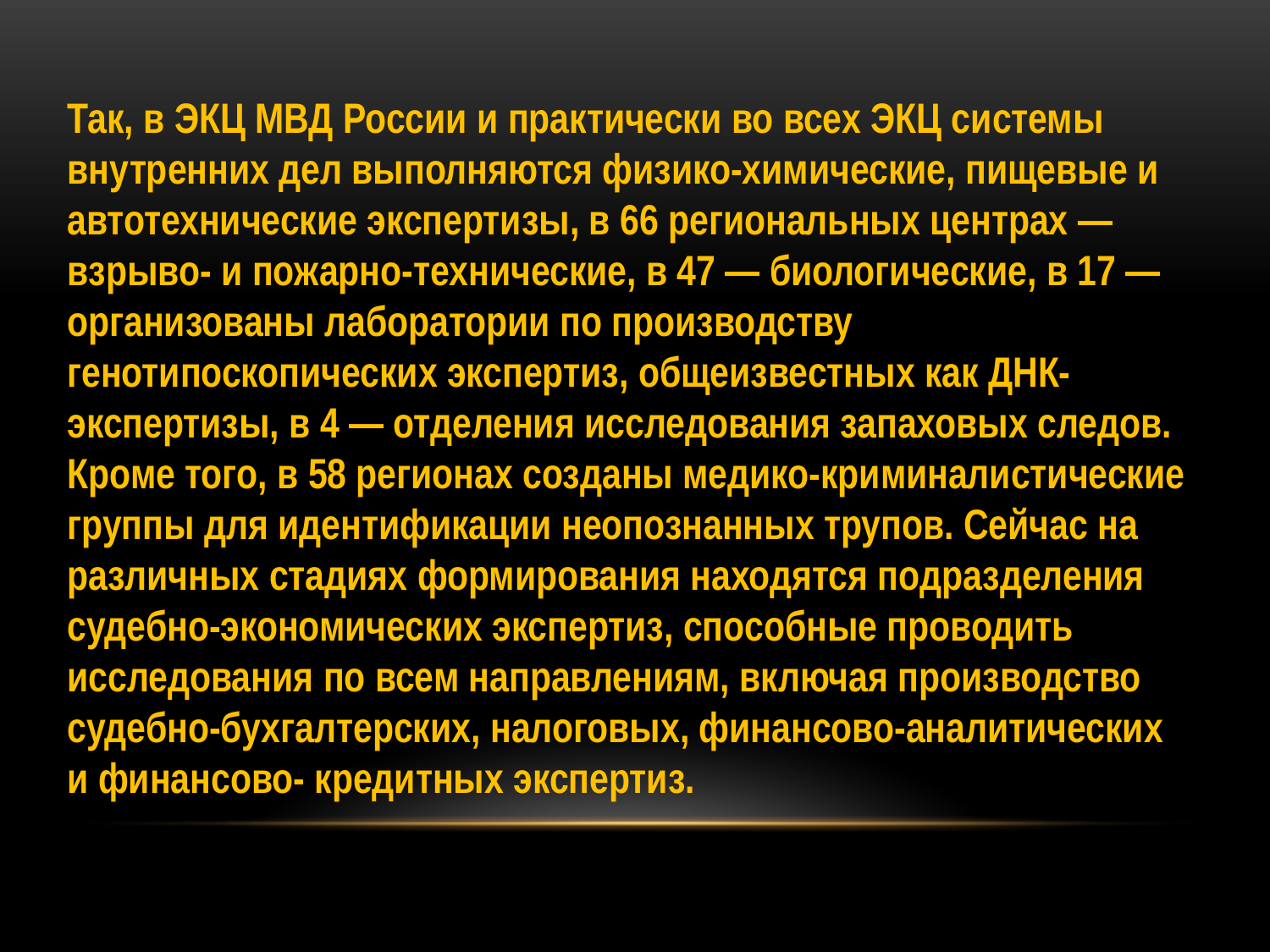

Так, в ЭКЦ МВД России и практически во всех ЭКЦ системы внутренних дел выполняются физико-химические, пищевые и автотехнические экспертизы, в 66 региональных центрах — взрыво- и пожарно-технические, в 47 — биологические, в 17 — организованы лаборатории по производству генотипоскопических экспертиз, общеизвестных как ДНК-экспертизы, в 4 — отделения исследования запаховых следов. Кроме того, в 58 регионах созданы медико-криминалистические группы для идентификации неопознанных трупов. Сейчас на различных стадиях формирования находятся подразделения судебно-экономических экспертиз, способные проводить исследования по всем направлениям, включая производство судебно-бухгалтерских, налоговых, финансово-аналитических и финансово- кредитных экспертиз.